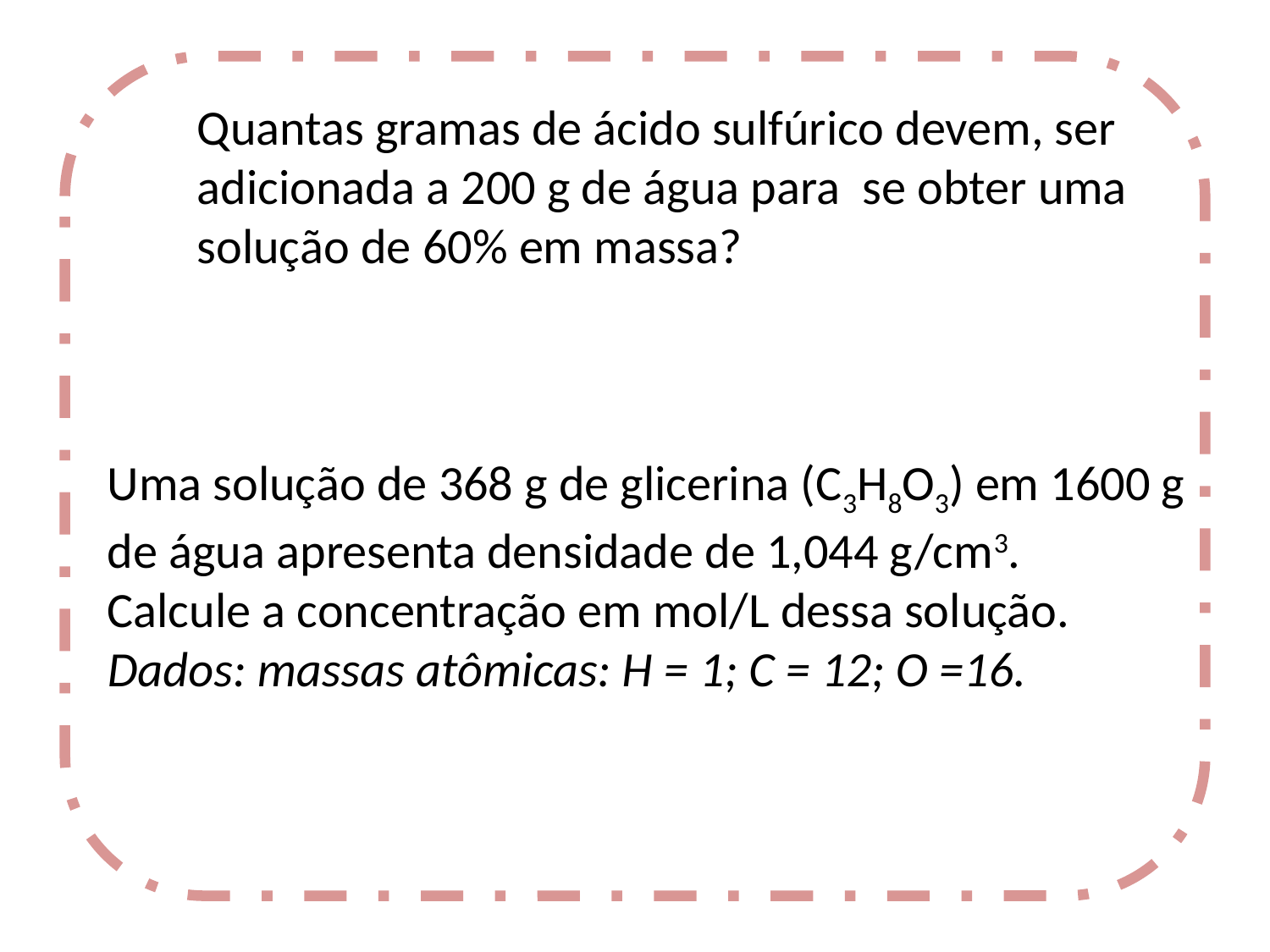

Quantas gramas de ácido sulfúrico devem, ser
        adicionada a 200 g de água para  se obter uma
        solução de 60% em massa?

Uma solução de 368 g de glicerina (C3H8O3) em 1600 g
de água apresenta densidade de 1,044 g/cm3.
Calcule a concentração em mol/L dessa solução.
Dados: massas atômicas: H = 1; C = 12; O =16.